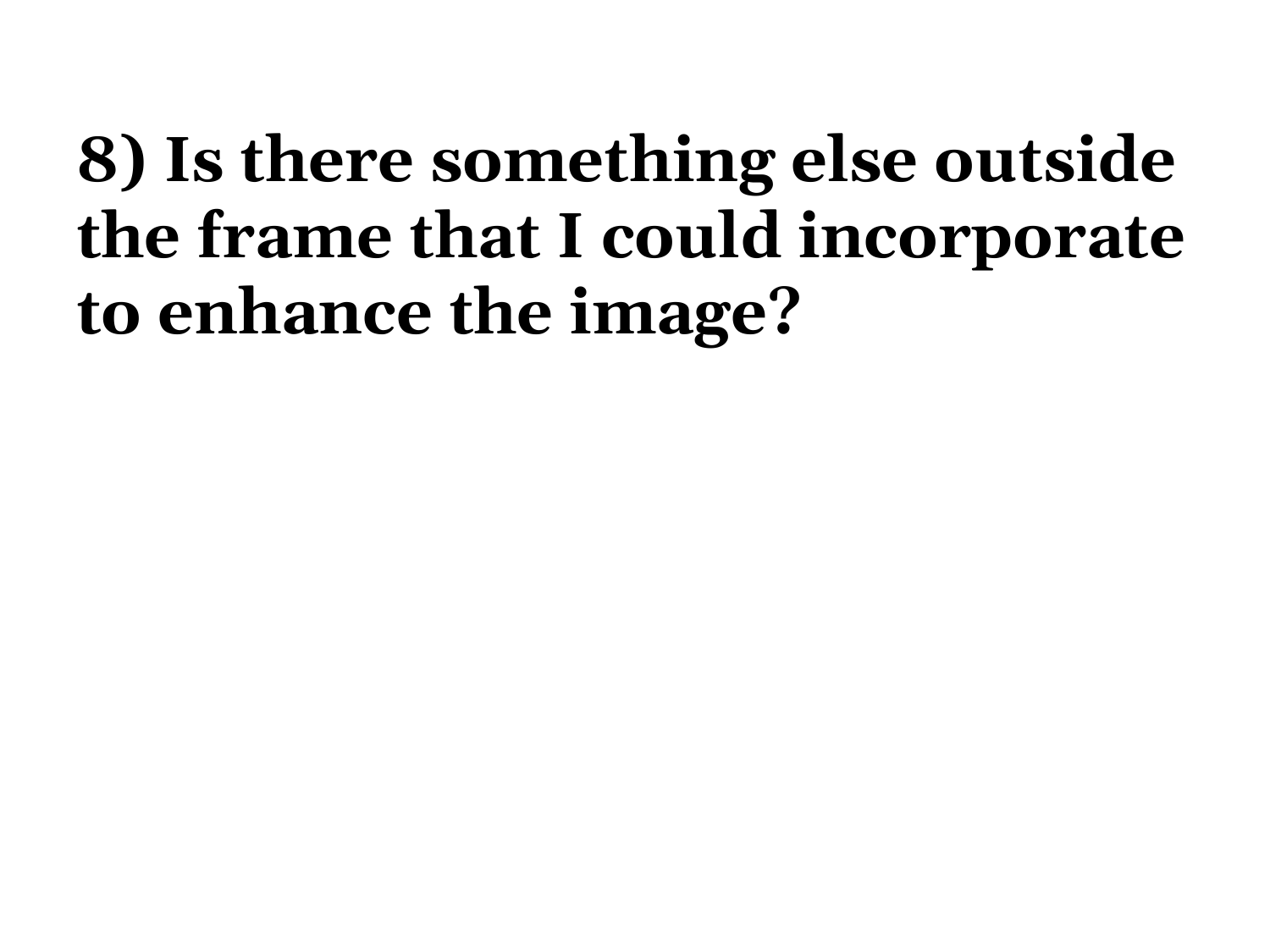

# 8) Is there something else outside the frame that I could incorporate to enhance the image?